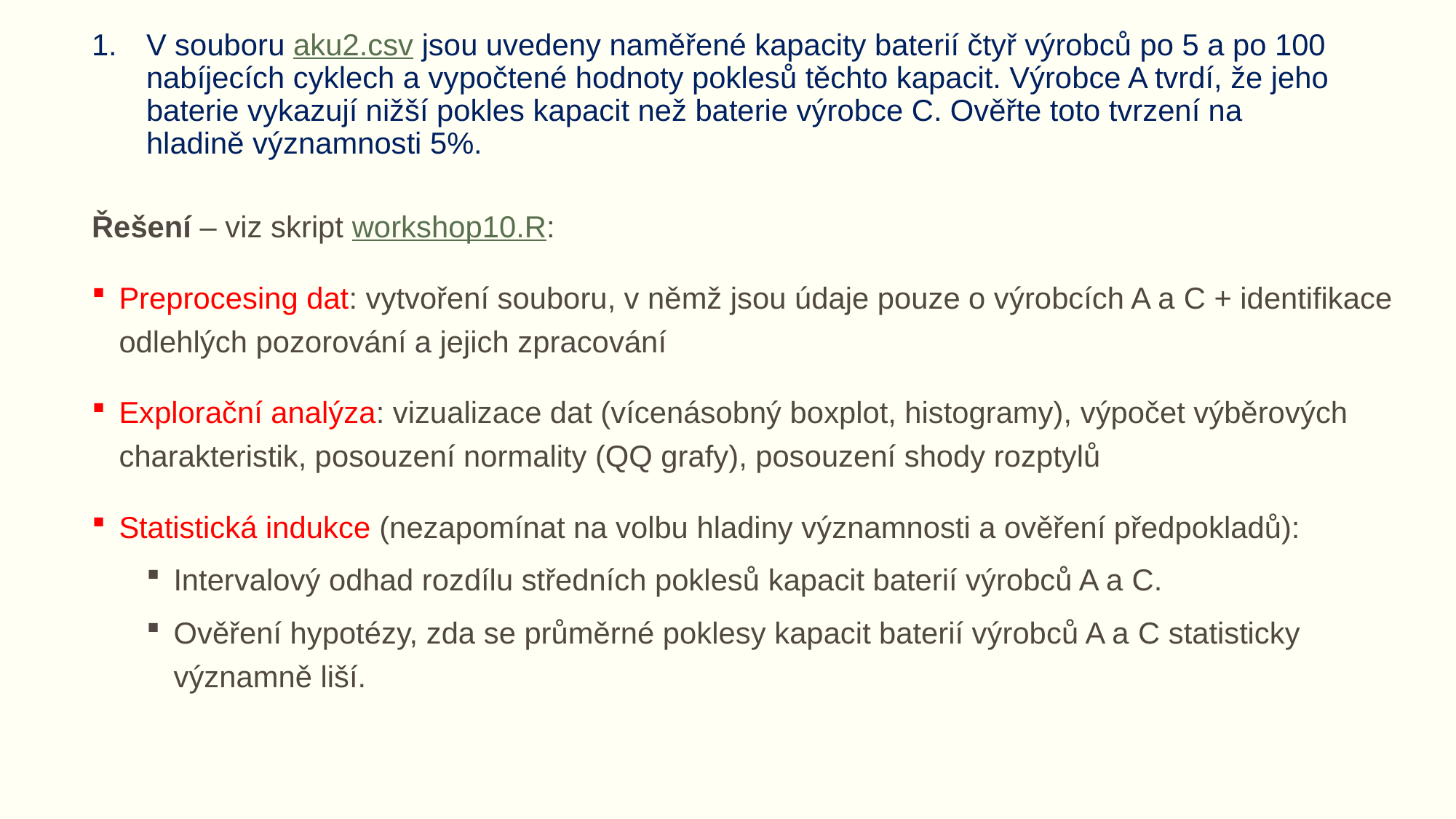

V souboru aku2.csv jsou uvedeny naměřené kapacity baterií čtyř výrobců po 5 a po 100 nabíjecích cyklech a vypočtené hodnoty poklesů těchto kapacit. Výrobce A tvrdí, že jeho baterie vykazují nižší pokles kapacit než baterie výrobce C. Ověřte toto tvrzení na hladině významnosti 5%.
Řešení – viz skript workshop10.R:
Preprocesing dat: vytvoření souboru, v němž jsou údaje pouze o výrobcích A a C + identifikace odlehlých pozorování a jejich zpracování
Explorační analýza: vizualizace dat (vícenásobný boxplot, histogramy), výpočet výběrových charakteristik, posouzení normality (QQ grafy), posouzení shody rozptylů
Statistická indukce (nezapomínat na volbu hladiny významnosti a ověření předpokladů):
Intervalový odhad rozdílu středních poklesů kapacit baterií výrobců A a C.
Ověření hypotézy, zda se průměrné poklesy kapacit baterií výrobců A a C statisticky významně liší.